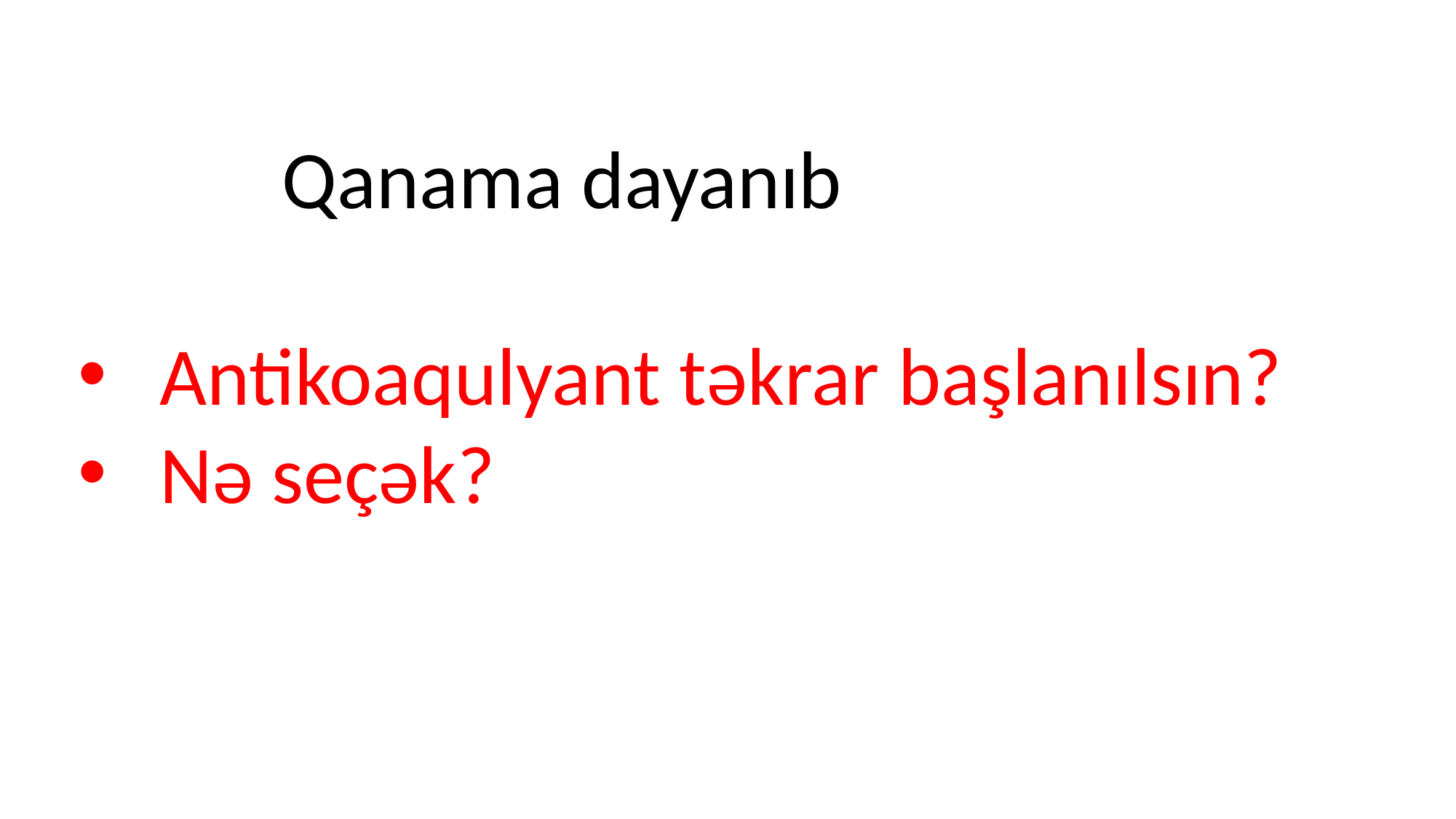

Qanama dayanıb

Antikoaqulyant təkrar başlanılsın?
Nə seçək?